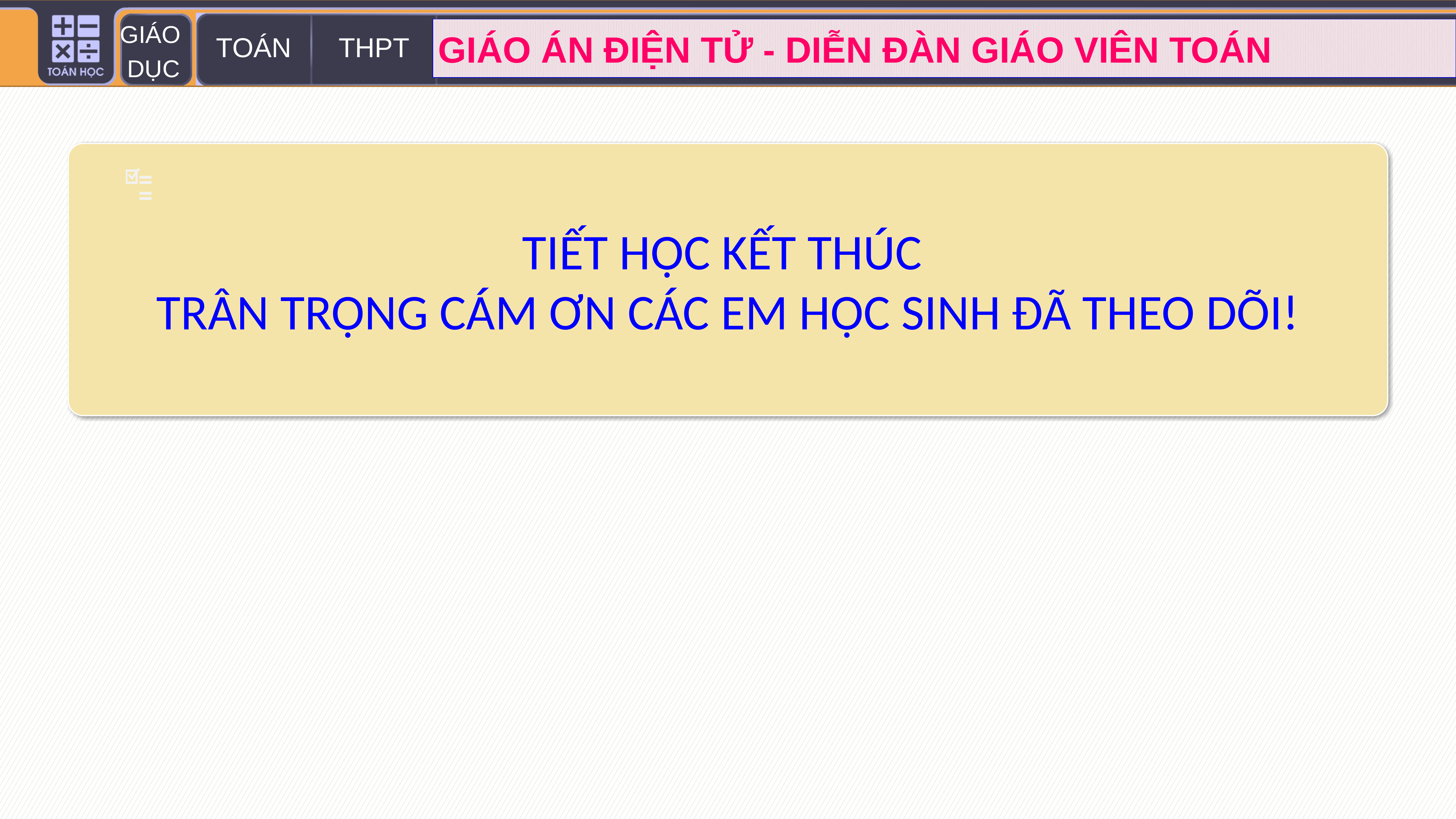

TIẾT HỌC KẾT THÚC
TRÂN TRỌNG CÁM ƠN CÁC EM HỌC SINH ĐÃ THEO DÕI!